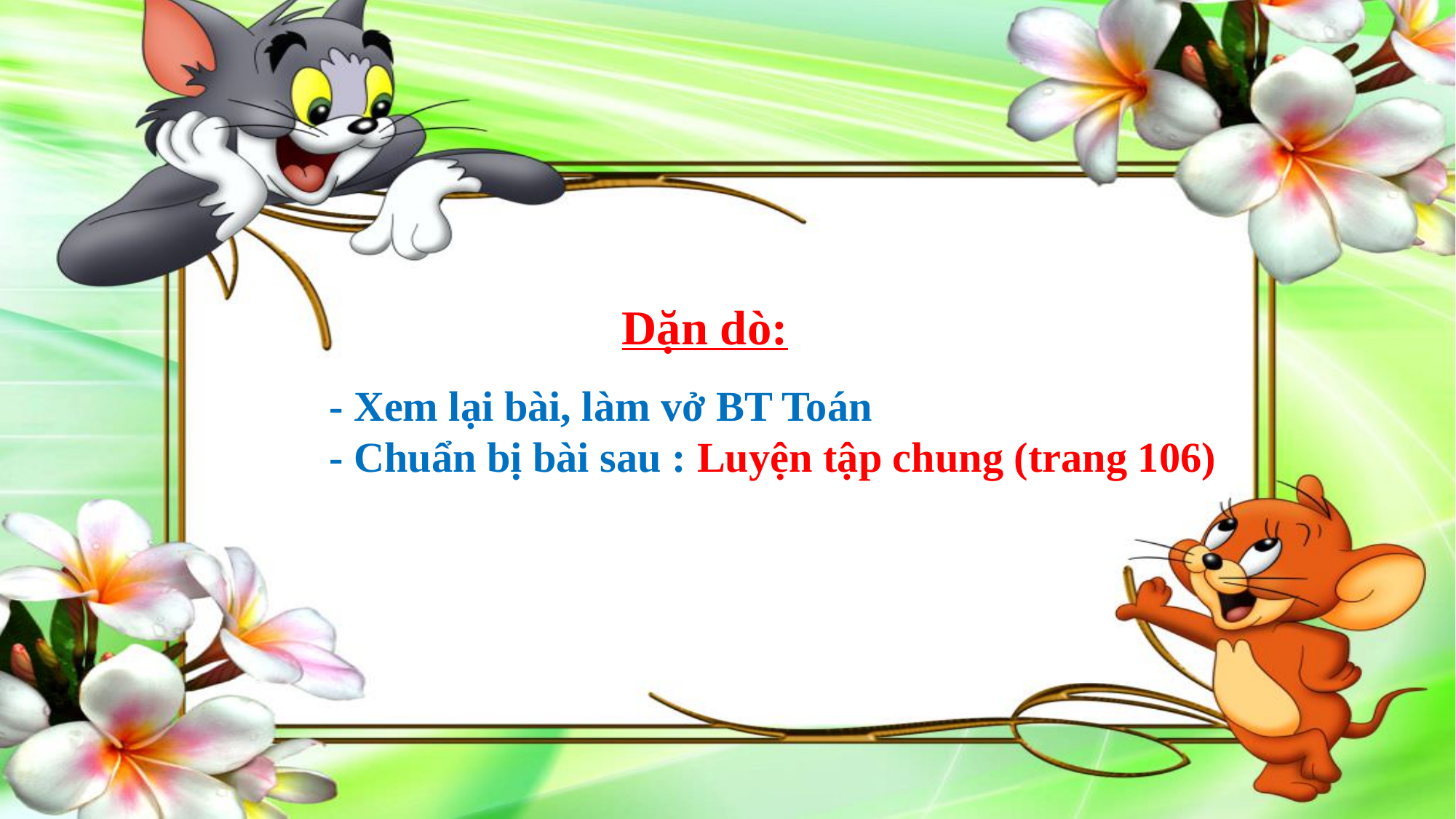

Dặn dò:
- Xem lại bài, làm vở BT Toán
- Chuẩn bị bài sau : Luyện tập chung (trang 106)